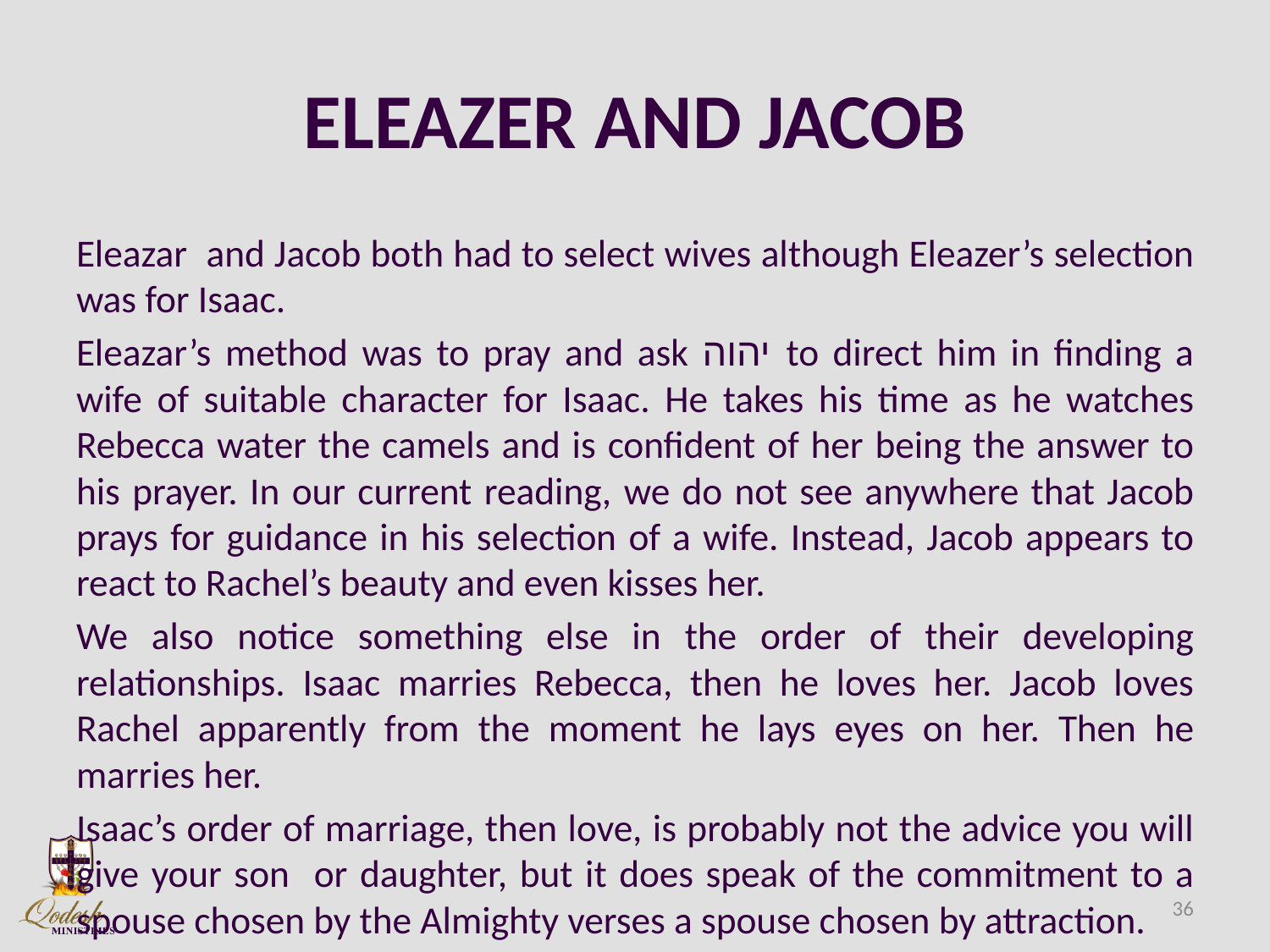

# ELEAZER AND JACOB
Eleazar  and Jacob both had to select wives although Eleazer’s selection was for Isaac.
Eleazar’s method was to pray and ask יהוה to direct him in finding a wife of suitable character for Isaac. He takes his time as he watches Rebecca water the camels and is confident of her being the answer to his prayer. In our current reading, we do not see anywhere that Jacob prays for guidance in his selection of a wife. Instead, Jacob appears to react to Rachel’s beauty and even kisses her.
We also notice something else in the order of their developing relationships. Isaac marries Rebecca, then he loves her. Jacob loves Rachel apparently from the moment he lays eyes on her. Then he marries her.
Isaac’s order of marriage, then love, is probably not the advice you will give your son  or daughter, but it does speak of the commitment to a spouse chosen by the Almighty verses a spouse chosen by attraction.
36